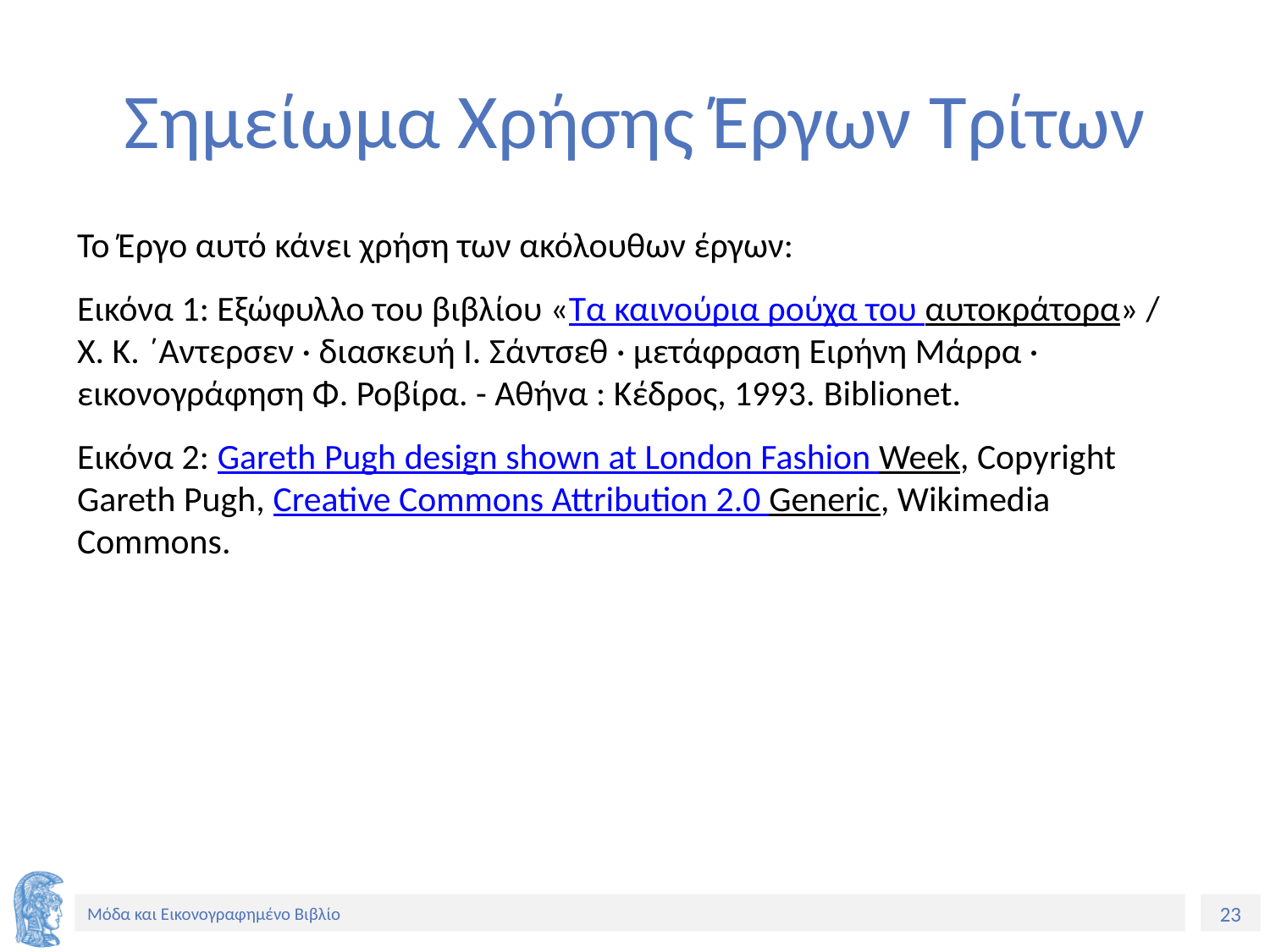

# Σημείωμα Χρήσης Έργων Τρίτων
Το Έργο αυτό κάνει χρήση των ακόλουθων έργων:
Εικόνα 1: Εξώφυλλο του βιβλίου «Τα καινούρια ρούχα του αυτοκράτορα» / Χ. Κ. ΄Αντερσεν · διασκευή Ι. Σάντσεθ · μετάφραση Ειρήνη Μάρρα · εικονογράφηση Φ. Ροβίρα. - Αθήνα : Κέδρος, 1993. Biblionet.
Εικόνα 2: Gareth Pugh design shown at London Fashion Week, Copyright Gareth Pugh, Creative Commons Attribution 2.0 Generic, Wikimedia Commons.